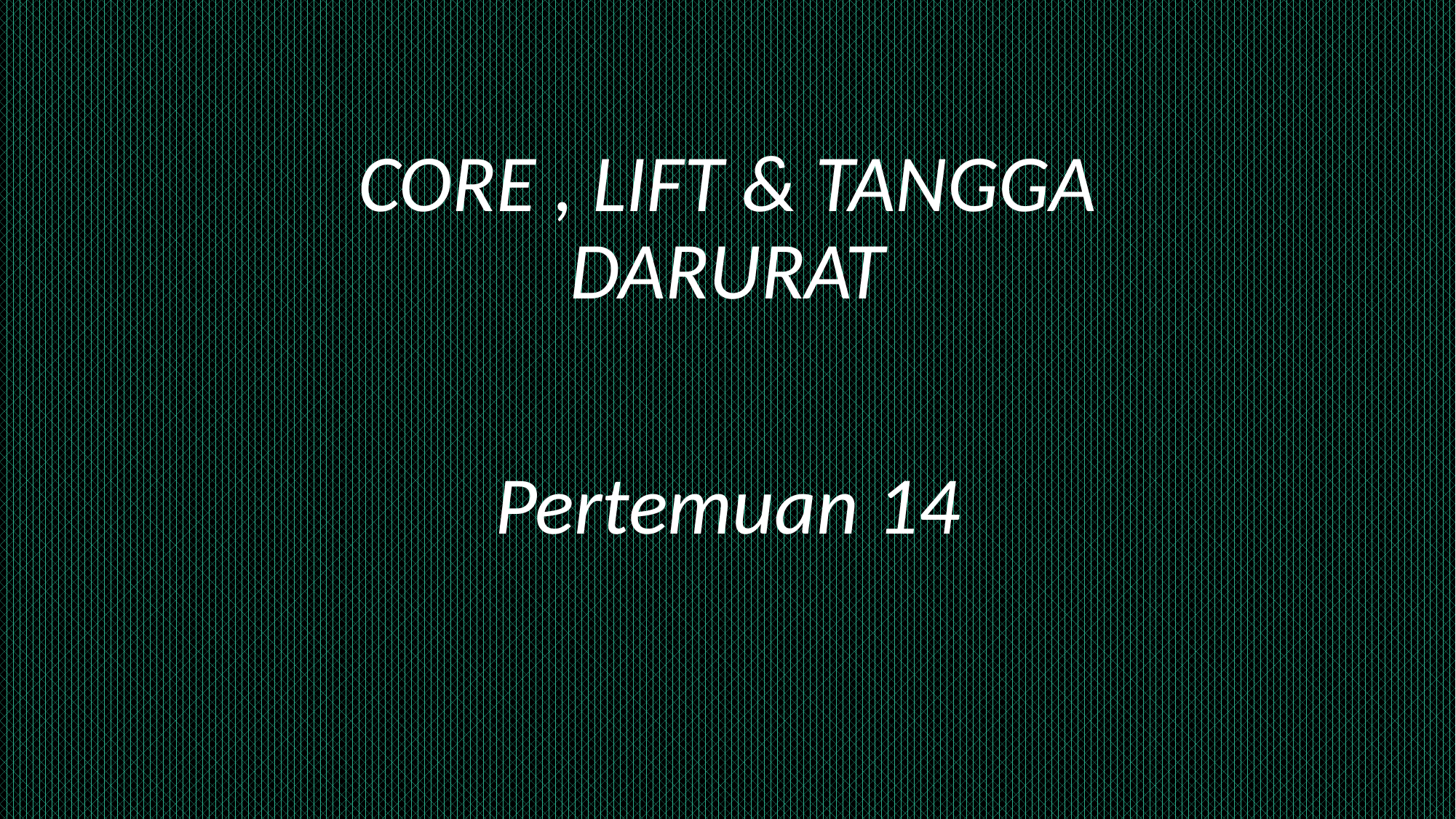

# CORE , LIFT & TANGGA DARURAT
Pertemuan 14